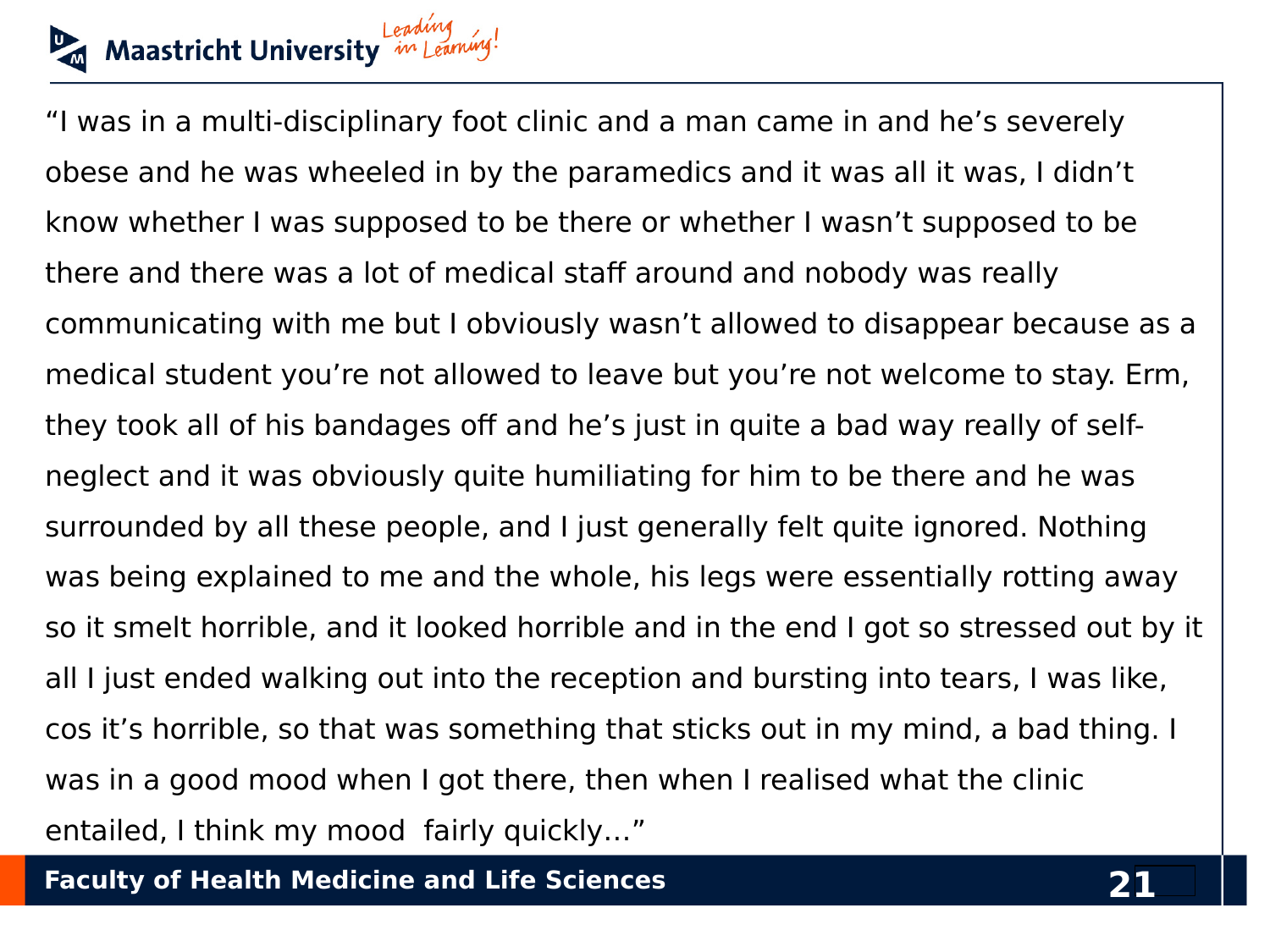

“I was in a multi-disciplinary foot clinic and a man came in and he’s severely obese and he was wheeled in by the paramedics and it was all it was, I didn’t know whether I was supposed to be there or whether I wasn’t supposed to be there and there was a lot of medical staff around and nobody was really communicating with me but I obviously wasn’t allowed to disappear because as a medical student you’re not allowed to leave but you’re not welcome to stay. Erm, they took all of his bandages off and he’s just in quite a bad way really of self-neglect and it was obviously quite humiliating for him to be there and he was surrounded by all these people, and I just generally felt quite ignored. Nothing was being explained to me and the whole, his legs were essentially rotting away so it smelt horrible, and it looked horrible and in the end I got so stressed out by it all I just ended walking out into the reception and bursting into tears, I was like, cos it’s horrible, so that was something that sticks out in my mind, a bad thing. I was in a good mood when I got there, then when I realised what the clinic entailed, I think my mood  fairly quickly…”